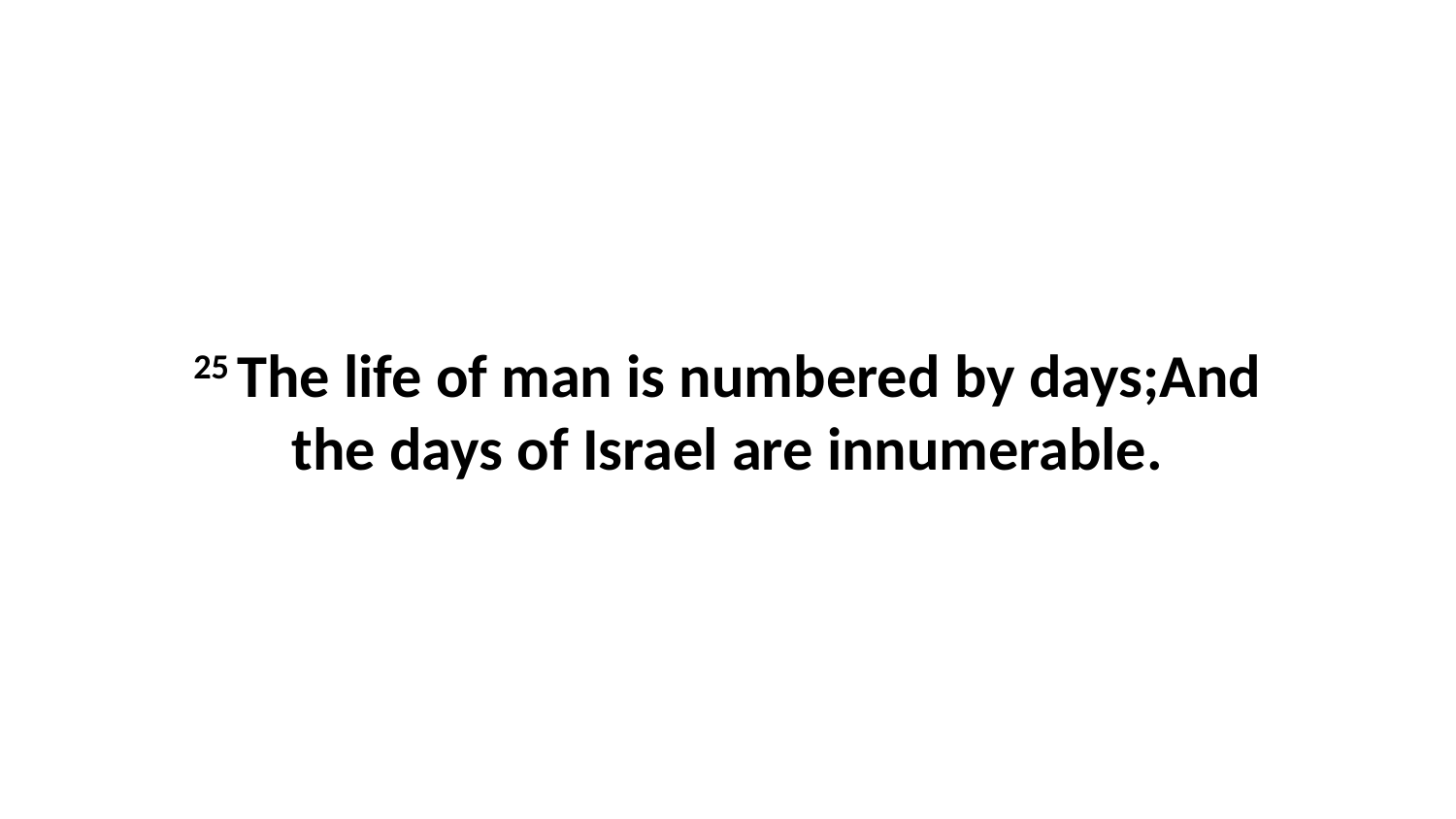

25 The life of man is numbered by days;And the days of Israel are innumerable.